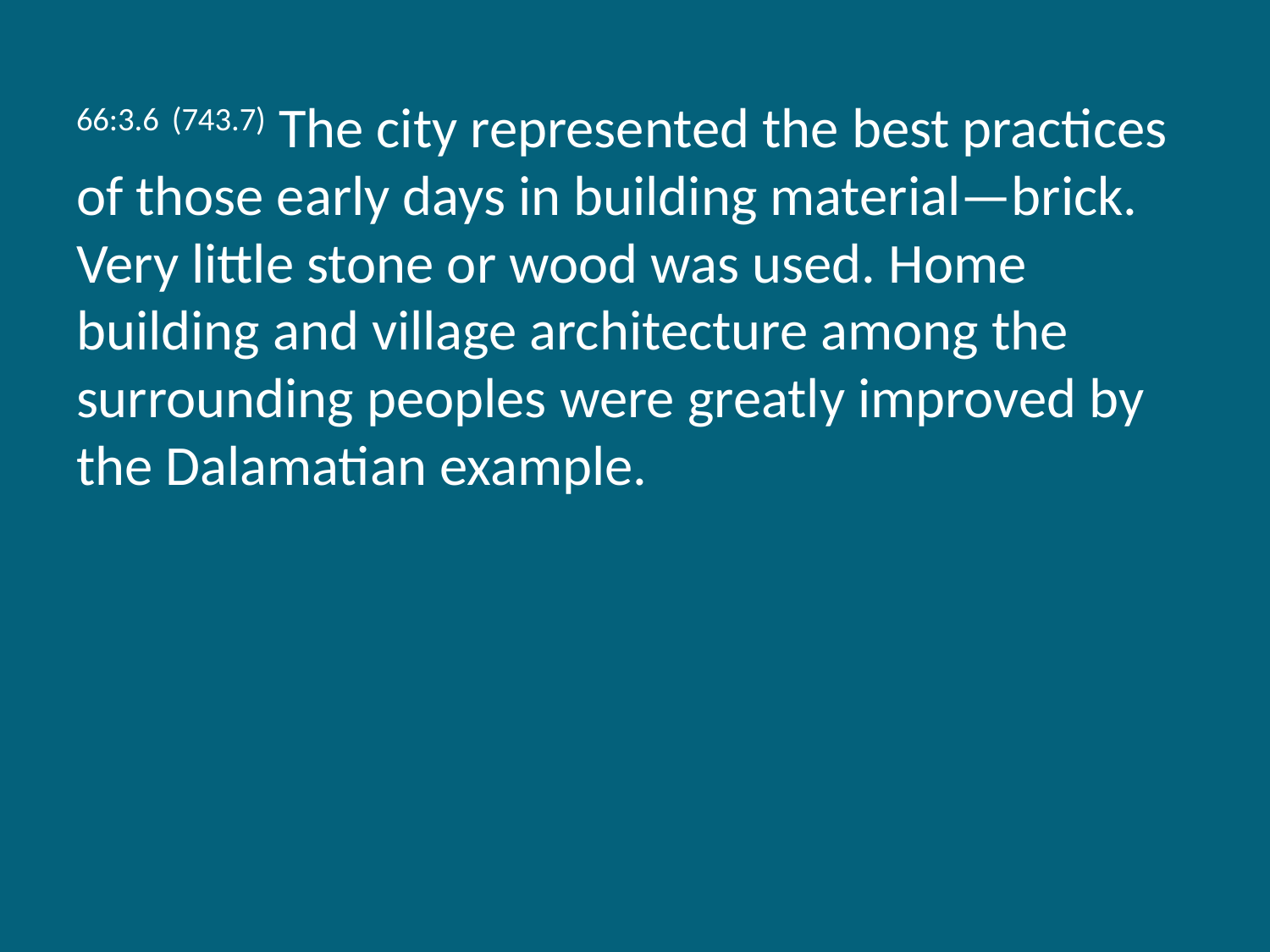

66:3.6 (743.7) The city represented the best practices of those early days in building material—brick. Very little stone or wood was used. Home building and village architecture among the surrounding peoples were greatly improved by the Dalamatian example.